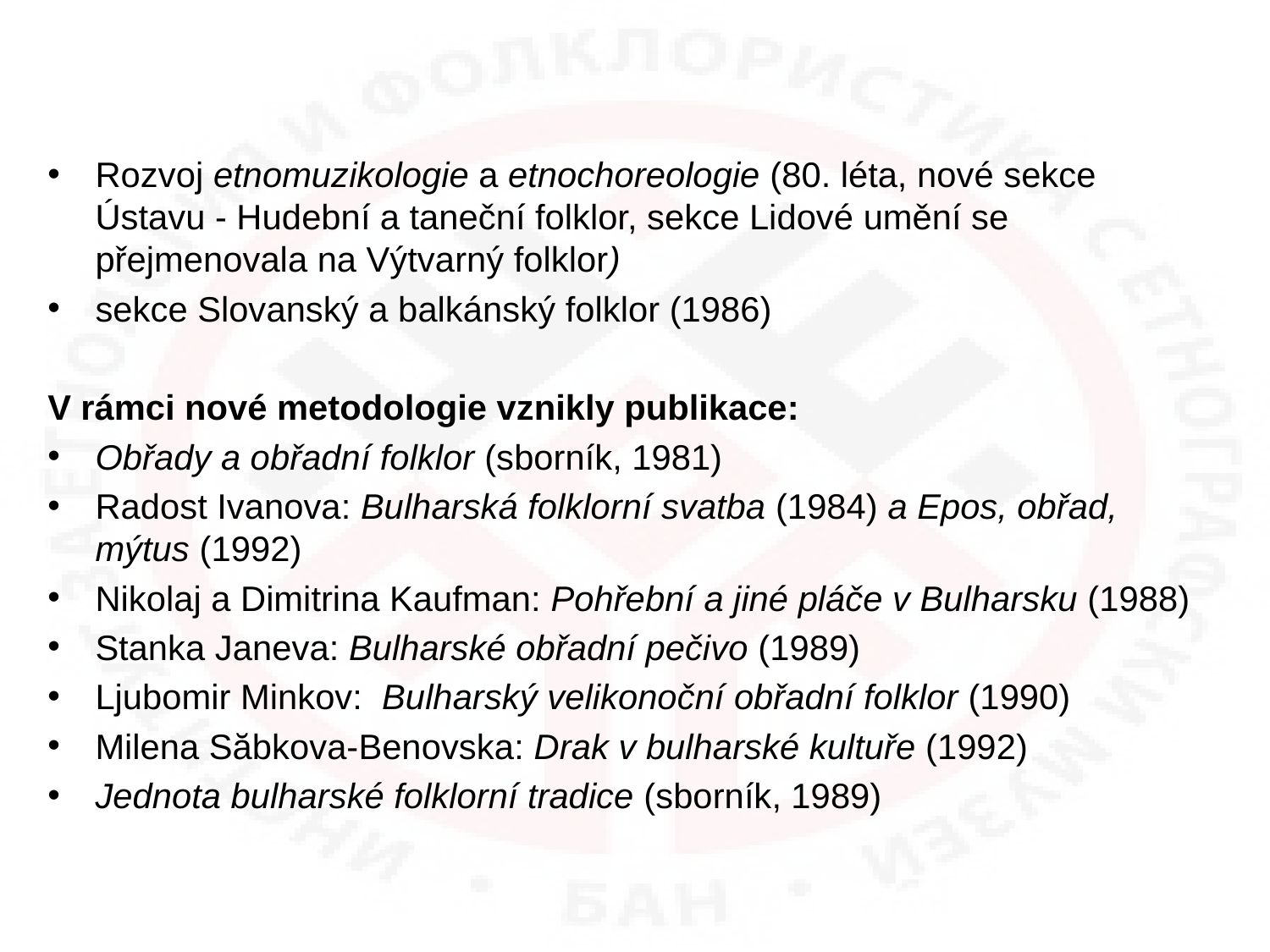

#
Rozvoj etnomuzikologie a etnochoreologie (80. léta, nové sekce Ústavu - Hudební a taneční folklor, sekce Lidové umění se přejmenovala na Výtvarný folklor)
sekce Slovanský a balkánský folklor (1986)

V rámci nové metodologie vznikly publikace:
Obřady a obřadní folklor (sborník, 1981)
Radost Ivanova: Bulharská folklorní svatba (1984) a Epos, obřad, mýtus (1992)
Nikolaj a Dimitrina Kaufman: Pohřební a jiné pláče v Bulharsku (1988)
Stanka Janeva: Bulharské obřadní pečivo (1989)
Ljubomir Minkov:  Bulharský velikonoční obřadní folklor (1990)
Milena Săbkova-Benovska: Drak v bulharské kultuře (1992)
Jednota bulharské folklorní tradice (sborník, 1989)